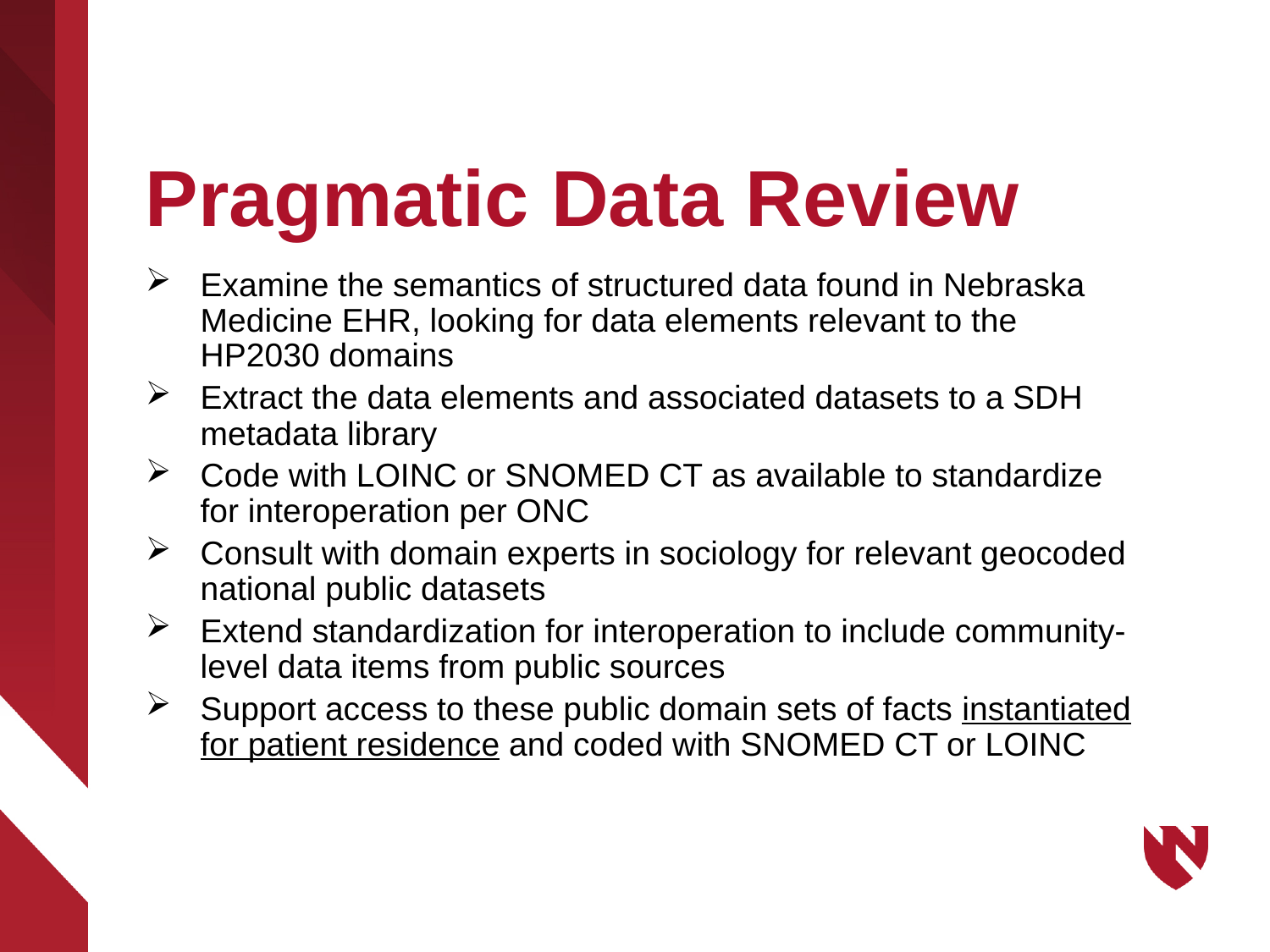

# Pragmatic Data Review
Examine the semantics of structured data found in Nebraska Medicine EHR, looking for data elements relevant to the HP2030 domains
Extract the data elements and associated datasets to a SDH metadata library
Code with LOINC or SNOMED CT as available to standardize for interoperation per ONC
Consult with domain experts in sociology for relevant geocoded national public datasets
Extend standardization for interoperation to include community-level data items from public sources
Support access to these public domain sets of facts instantiated for patient residence and coded with SNOMED CT or LOINC